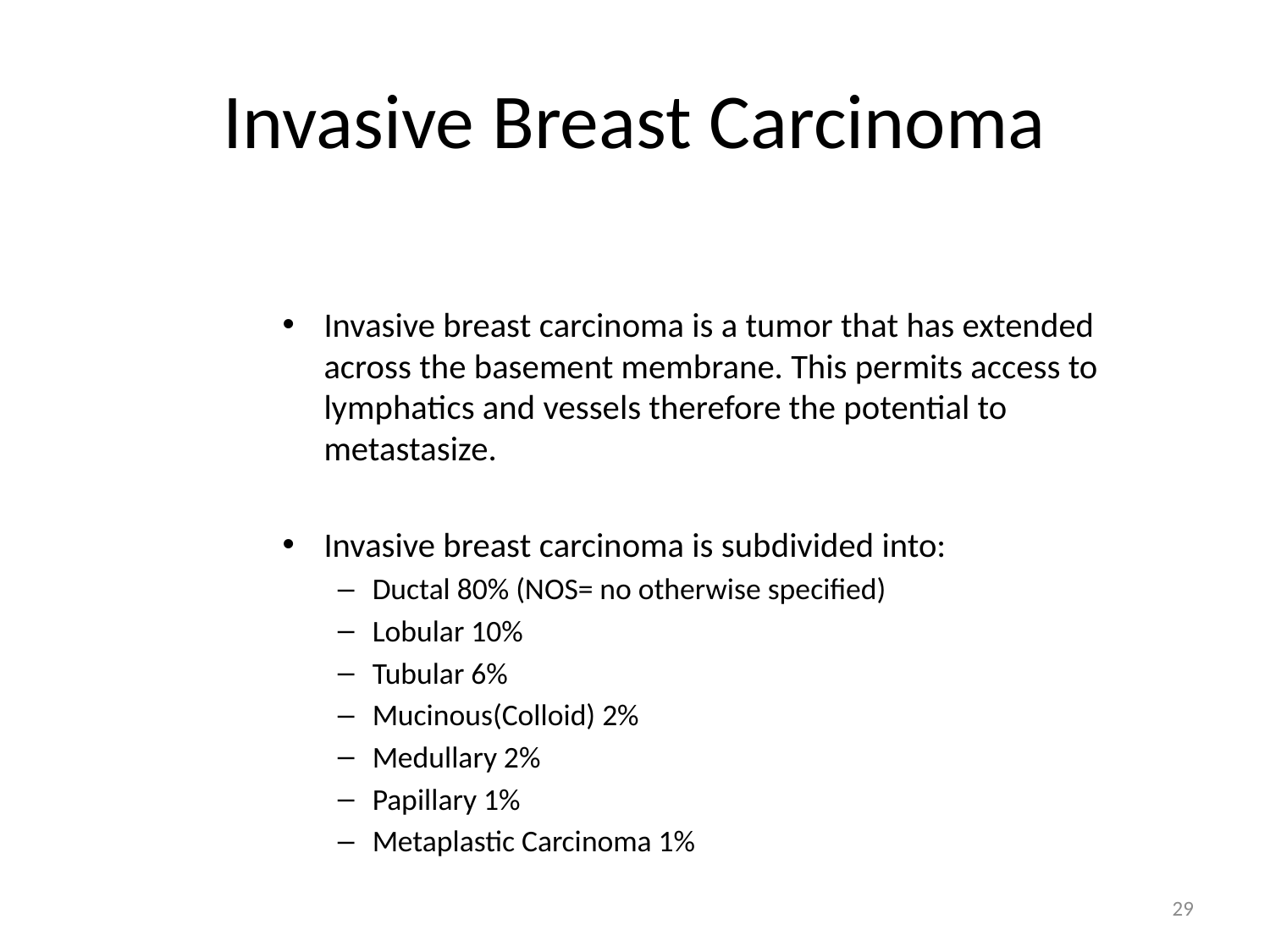

# Invasive Breast Carcinoma
Invasive breast carcinoma is a tumor that has extended across the basement membrane. This permits access to lymphatics and vessels therefore the potential to metastasize.

Invasive breast carcinoma is subdivided into:
Ductal 80% (NOS= no otherwise specified)
Lobular 10%
Tubular 6%
Mucinous(Colloid) 2%
Medullary 2%
Papillary 1%
Metaplastic Carcinoma 1%

29